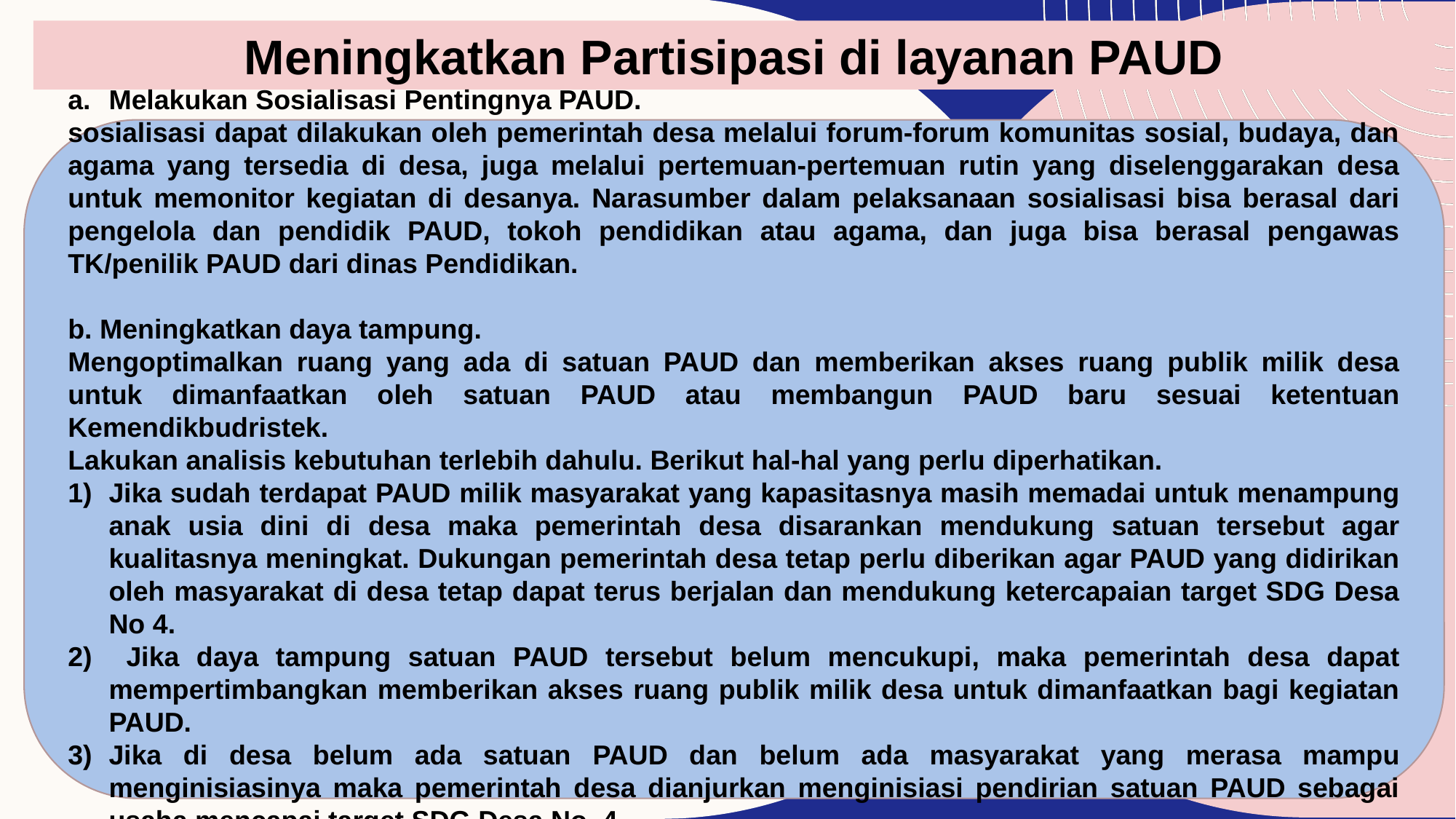

Meningkatkan Partisipasi di layanan PAUD
Melakukan Sosialisasi Pentingnya PAUD.
sosialisasi dapat dilakukan oleh pemerintah desa melalui forum-forum komunitas sosial, budaya, dan agama yang tersedia di desa, juga melalui pertemuan-pertemuan rutin yang diselenggarakan desa untuk memonitor kegiatan di desanya. Narasumber dalam pelaksanaan sosialisasi bisa berasal dari pengelola dan pendidik PAUD, tokoh pendidikan atau agama, dan juga bisa berasal pengawas TK/penilik PAUD dari dinas Pendidikan.

b. Meningkatkan daya tampung.
Mengoptimalkan ruang yang ada di satuan PAUD dan memberikan akses ruang publik milik desa untuk dimanfaatkan oleh satuan PAUD atau membangun PAUD baru sesuai ketentuan Kemendikbudristek.
Lakukan analisis kebutuhan terlebih dahulu. Berikut hal-hal yang perlu diperhatikan.
Jika sudah terdapat PAUD milik masyarakat yang kapasitasnya masih memadai untuk menampung anak usia dini di desa maka pemerintah desa disarankan mendukung satuan tersebut agar kualitasnya meningkat. Dukungan pemerintah desa tetap perlu diberikan agar PAUD yang didirikan oleh masyarakat di desa tetap dapat terus berjalan dan mendukung ketercapaian target SDG Desa No 4.
 Jika daya tampung satuan PAUD tersebut belum mencukupi, maka pemerintah desa dapat mempertimbangkan memberikan akses ruang publik milik desa untuk dimanfaatkan bagi kegiatan PAUD.
Jika di desa belum ada satuan PAUD dan belum ada masyarakat yang merasa mampu menginisiasinya maka pemerintah desa dianjurkan menginisiasi pendirian satuan PAUD sebagai usaha mencapai target SDG Desa No. 4.